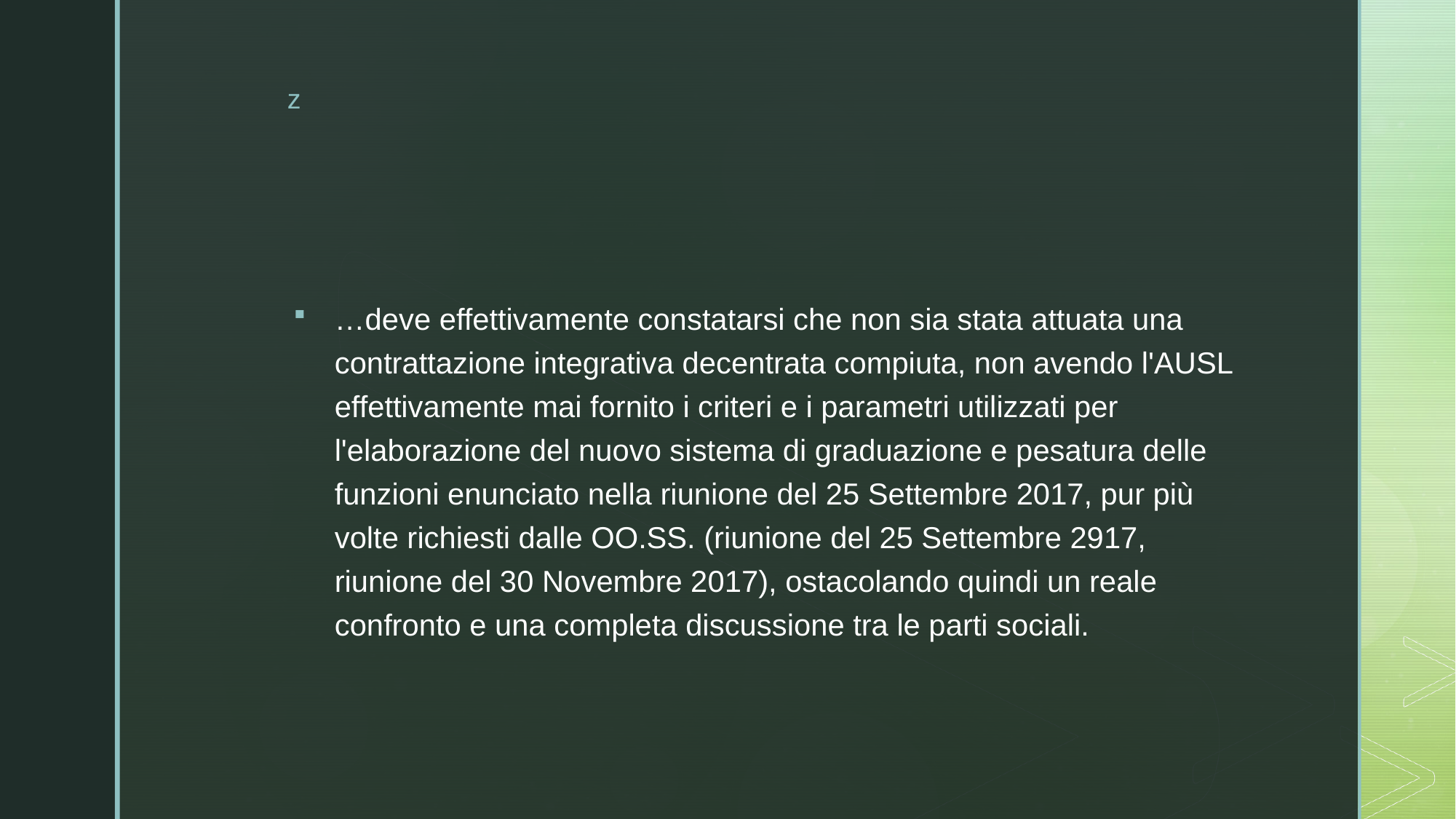

#
…deve effettivamente constatarsi che non sia stata attuata una contrattazione integrativa decentrata compiuta, non avendo l'AUSL effettivamente mai fornito i criteri e i parametri utilizzati per l'elaborazione del nuovo sistema di graduazione e pesatura delle funzioni enunciato nella riunione del 25 Settembre 2017, pur più volte richiesti dalle OO.SS. (riunione del 25 Settembre 2917, riunione del 30 Novembre 2017), ostacolando quindi un reale confronto e una completa discussione tra le parti sociali.